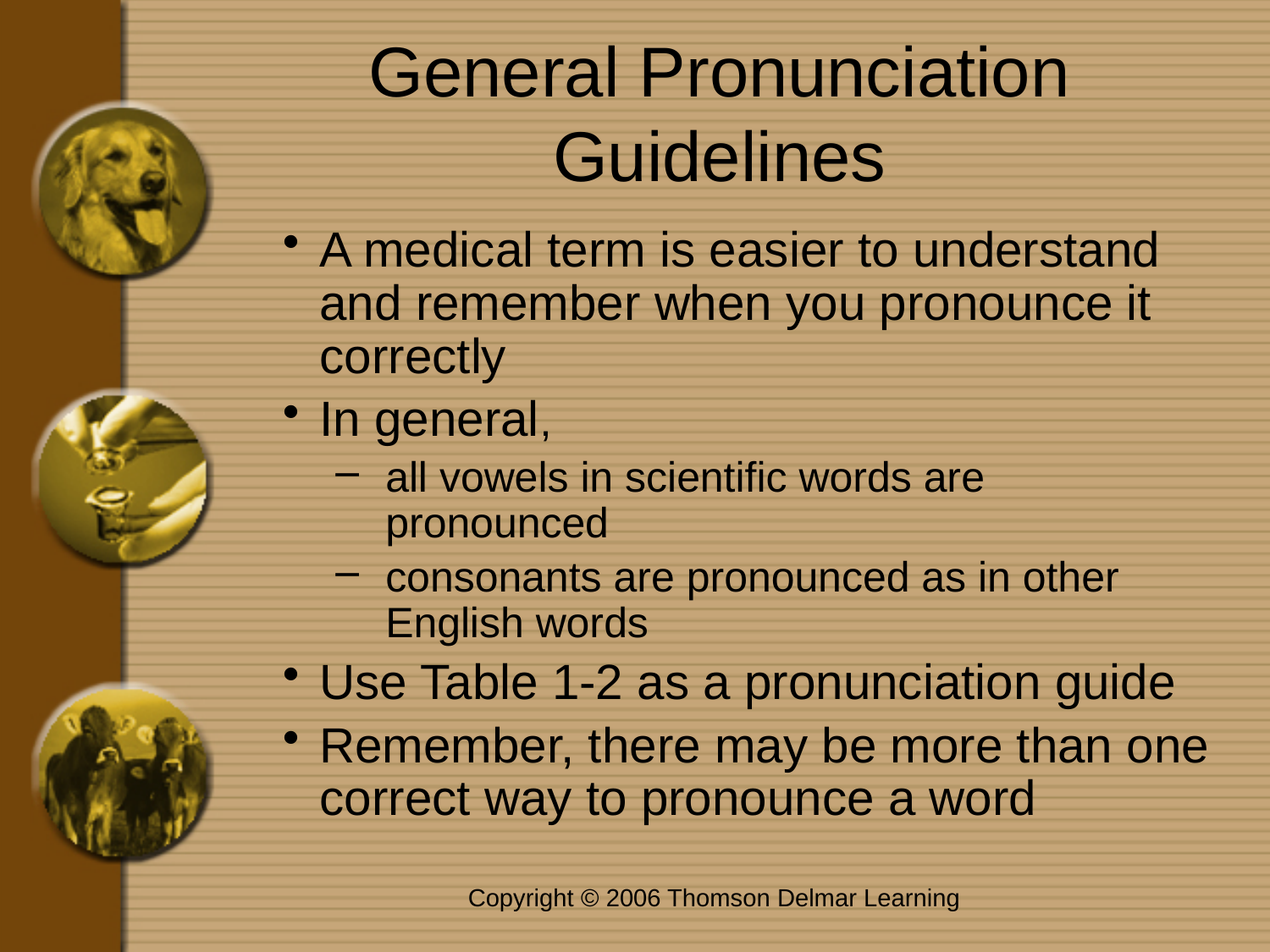

# General Pronunciation Guidelines
A medical term is easier to understand and remember when you pronounce it correctly
In general,
all vowels in scientific words are pronounced
consonants are pronounced as in other English words
Use Table 1-2 as a pronunciation guide
Remember, there may be more than one correct way to pronounce a word
Copyright © 2006 Thomson Delmar Learning